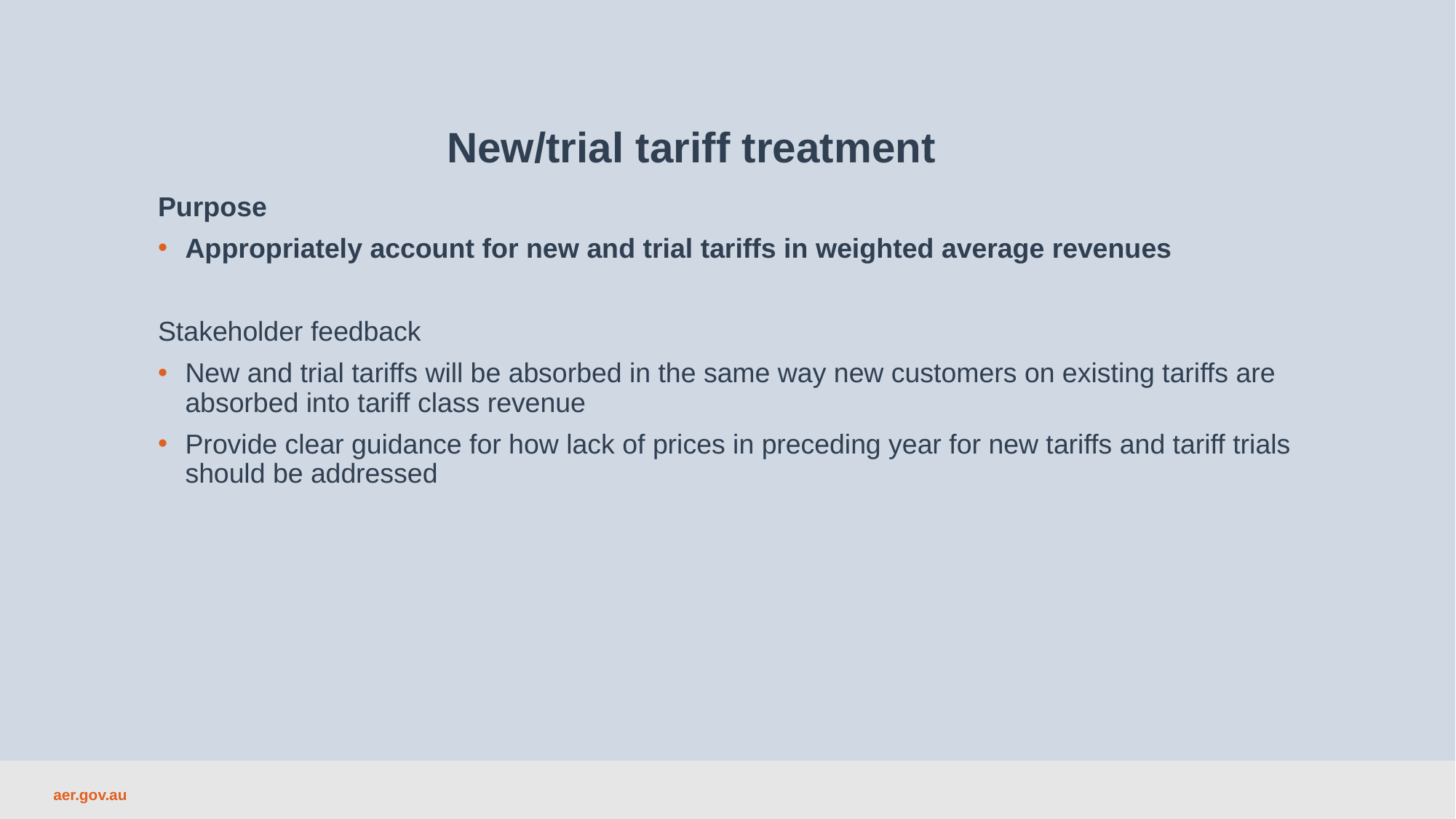

New/trial tariff treatment
Purpose
Appropriately account for new and trial tariffs in weighted average revenues

Stakeholder feedback
New and trial tariffs will be absorbed in the same way new customers on existing tariffs are absorbed into tariff class revenue
Provide clear guidance for how lack of prices in preceding year for new tariffs and tariff trials should be addressed